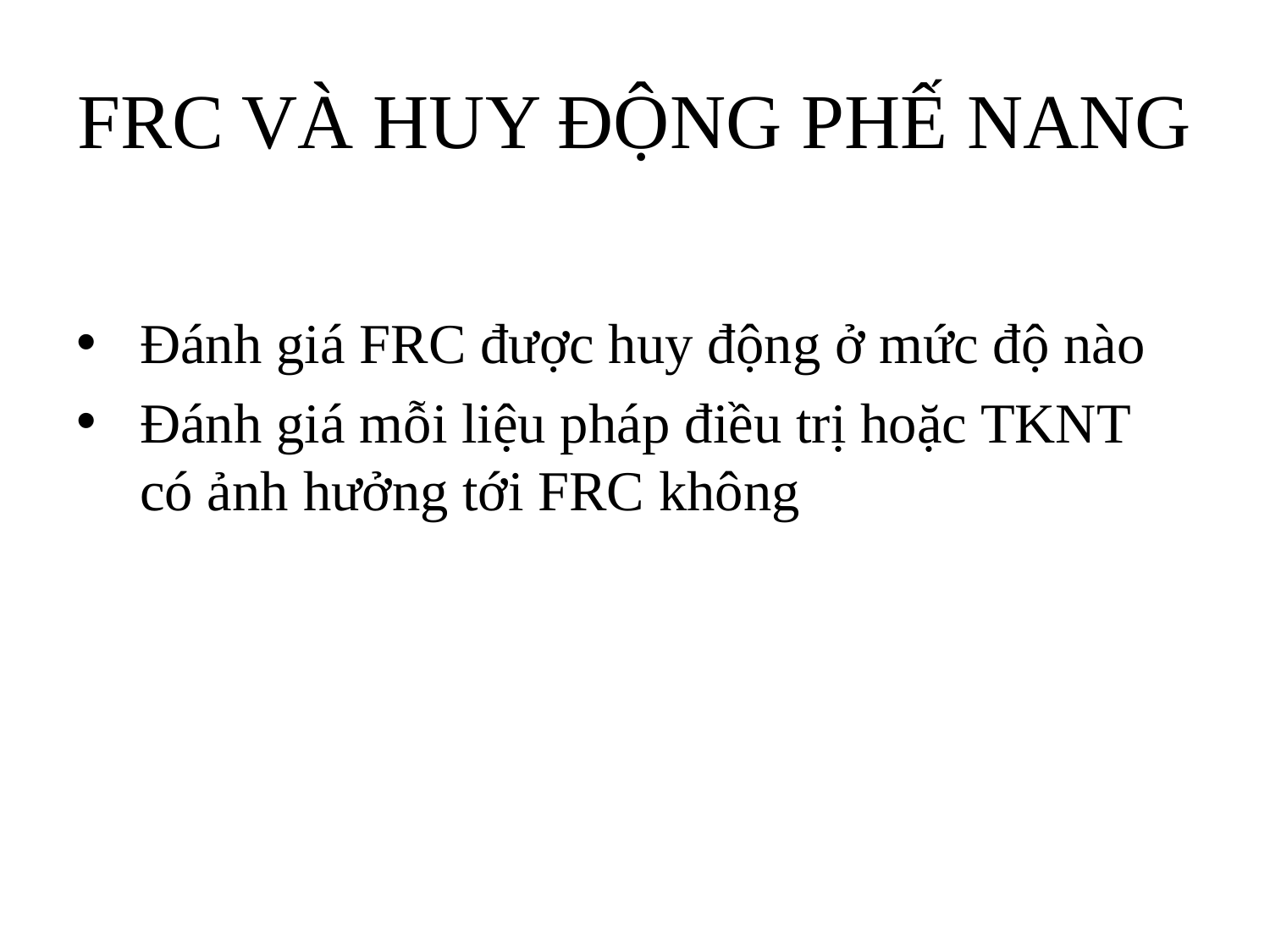

# FRC VÀ HUY ĐỘNG PHẾ NANG

Đánh giá FRC được huy động ở mức độ nào
Đánh giá mỗi liệu pháp điều trị hoặc TKNT có ảnh hưởng tới FRC không